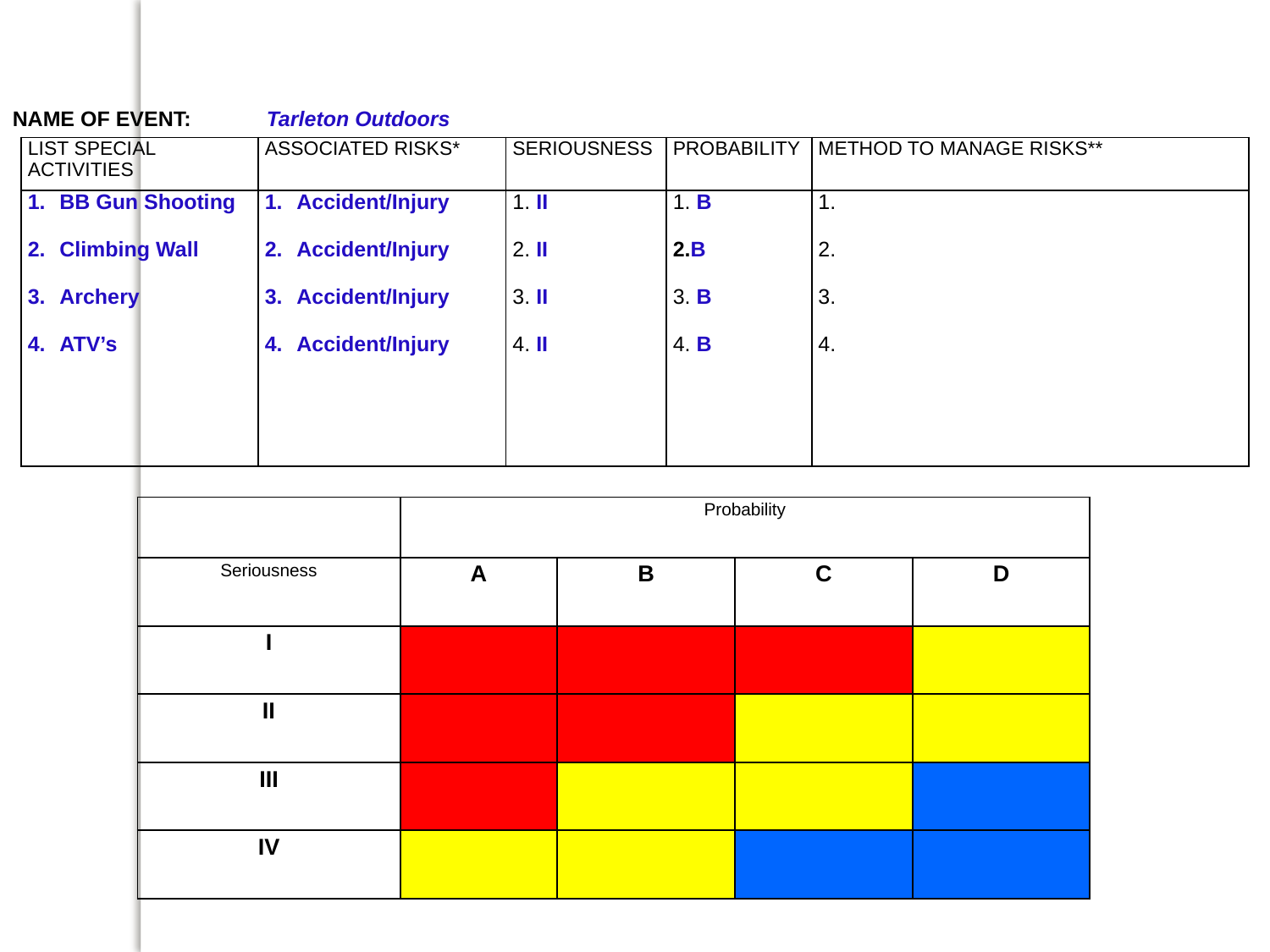

NAME OF EVENT: 	Tarleton Outdoors
| LIST SPECIAL ACTIVITIES | ASSOCIATED RISKS\* | SERIOUSNESS | PROBABILITY | METHOD TO MANAGE RISKS\*\* |
| --- | --- | --- | --- | --- |
| BB Gun Shooting Climbing Wall Archery ATV’s | Accident/Injury Accident/Injury Accident/Injury Accident/Injury | 1. II 2. II 3. II 4. II | 1. B 2.B 3. B 4. B | 1. 2. 3. 4. |
|  | Probability |  |  |  |
| --- | --- | --- | --- | --- |
| Seriousness | A | B | C | D |
| I |  |  |  |  |
| II |  |  |  |  |
| III |  |  |  |  |
| IV |  |  |  |  |